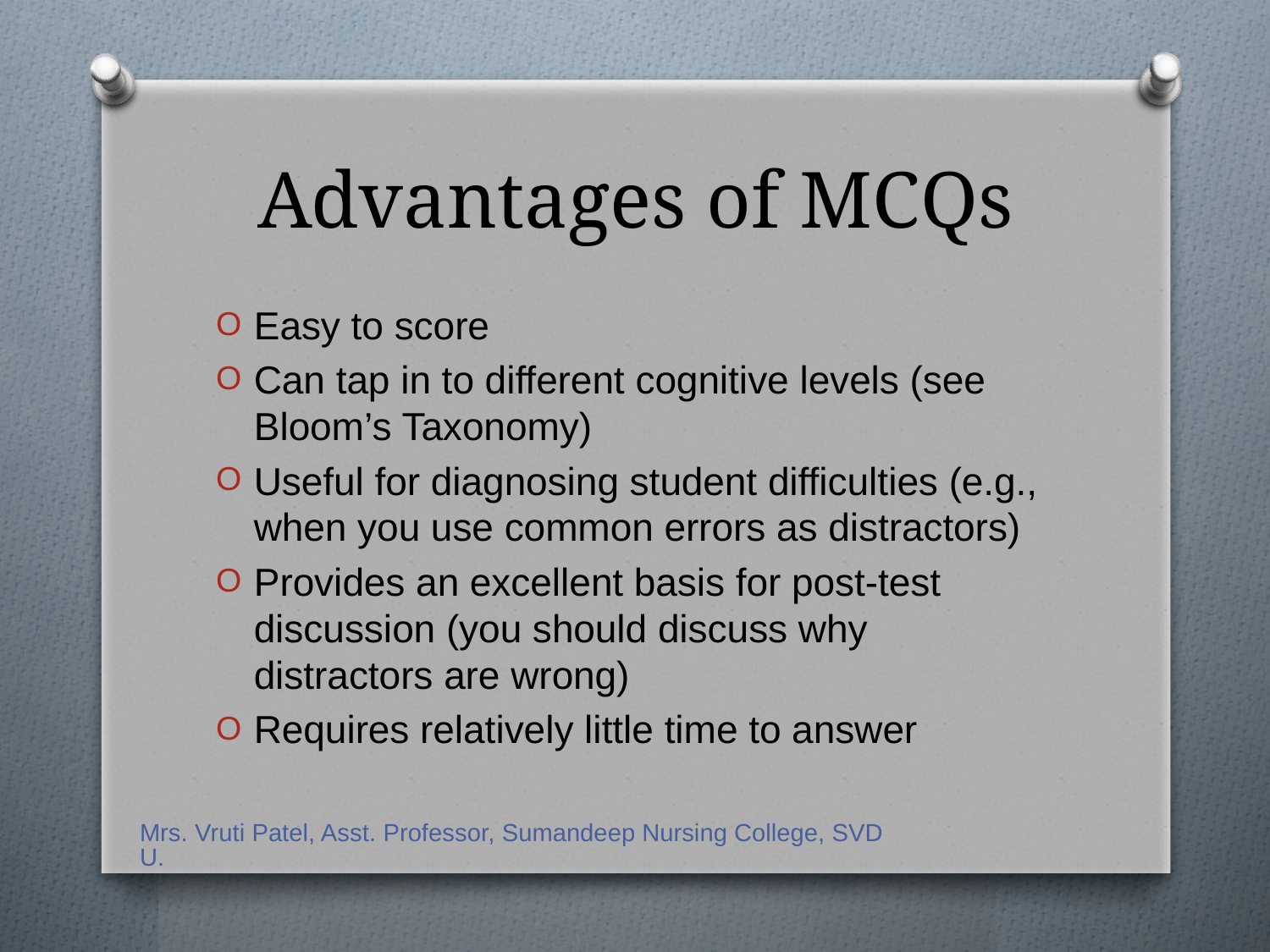

# Advantages of MCQs
Easy to score
Can tap in to different cognitive levels (see Bloom’s Taxonomy)
Useful for diagnosing student difficulties (e.g., when you use common errors as distractors)
Provides an excellent basis for post-test discussion (you should discuss why distractors are wrong)
Requires relatively little time to answer

Mrs. Vruti Patel, Asst. Professor, Sumandeep Nursing College, SVDU.